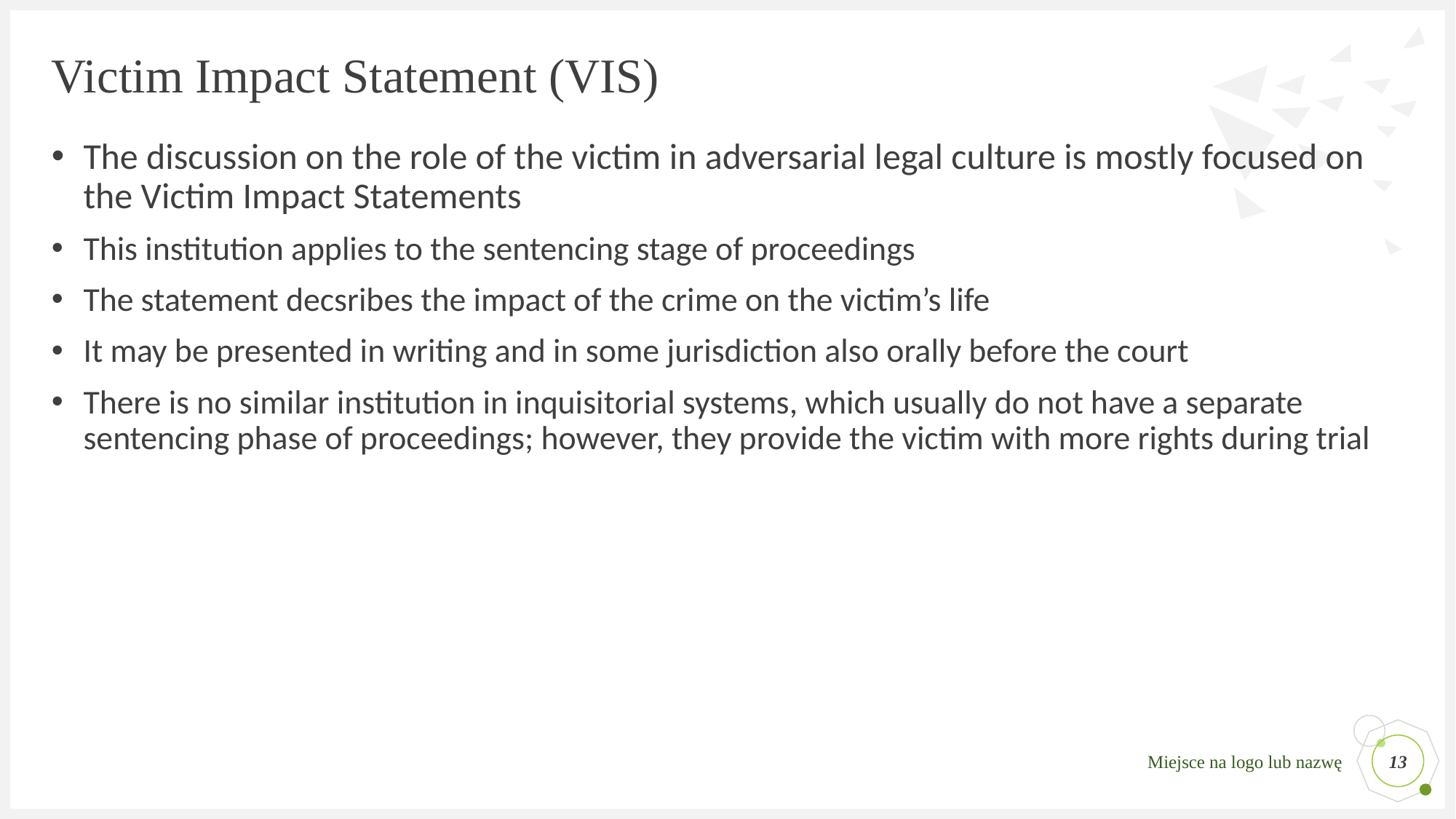

# Victim Impact Statement (VIS)
The discussion on the role of the victim in adversarial legal culture is mostly focused on the Victim Impact Statements
This institution applies to the sentencing stage of proceedings
The statement decsribes the impact of the crime on the victim’s life
It may be presented in writing and in some jurisdiction also orally before the court
There is no similar institution in inquisitorial systems, which usually do not have a separate sentencing phase of proceedings; however, they provide the victim with more rights during trial
13